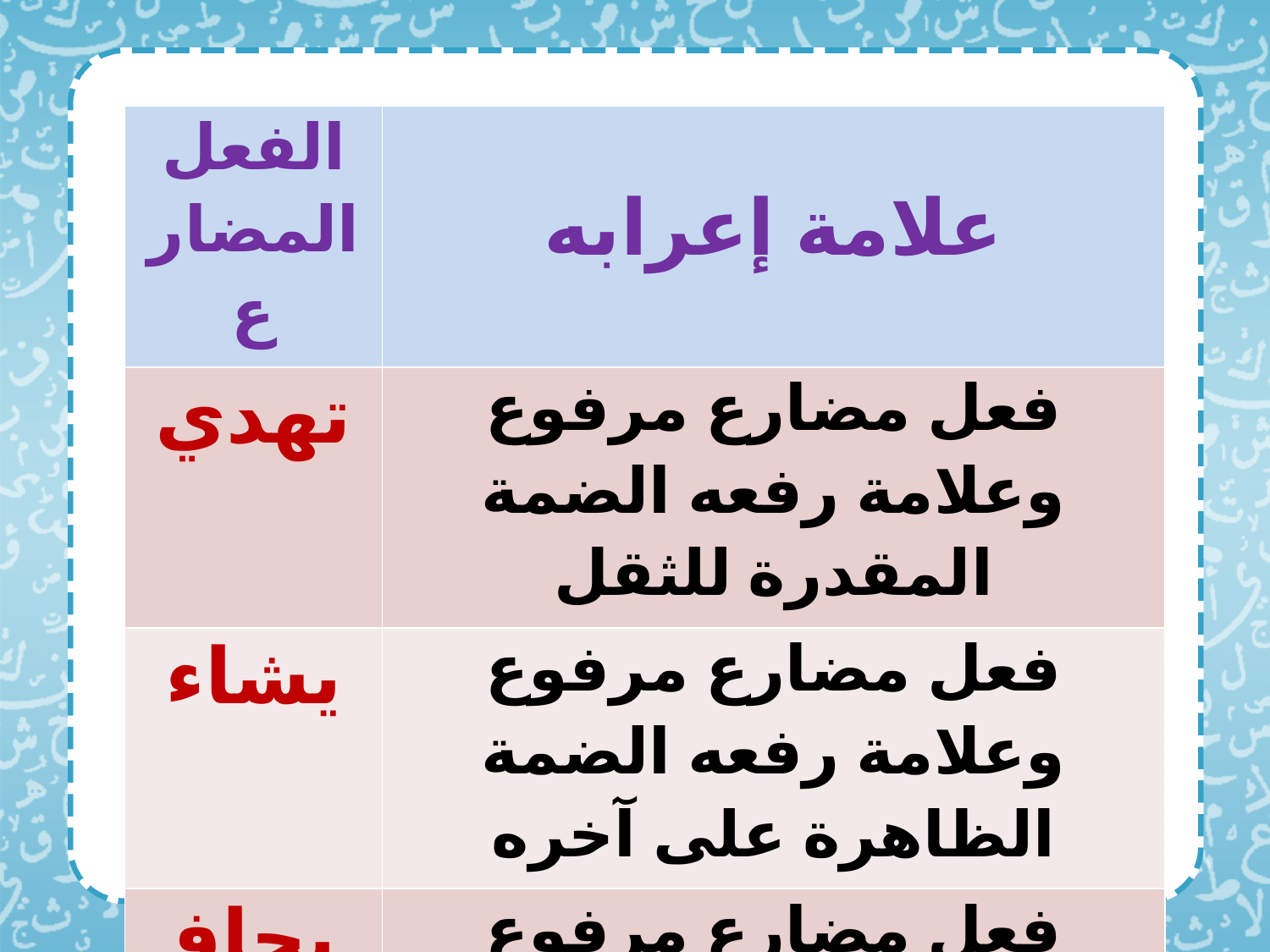

| الفعل المضارع | علامة إعرابه |
| --- | --- |
| تهدي | فعل مضارع مرفوع وعلامة رفعه الضمة المقدرة للثقل |
| يشاء | فعل مضارع مرفوع وعلامة رفعه الضمة الظاهرة على آخره |
| يحافظان | فعل مضارع مرفوع وعلامة رفعه ثبوت النون |